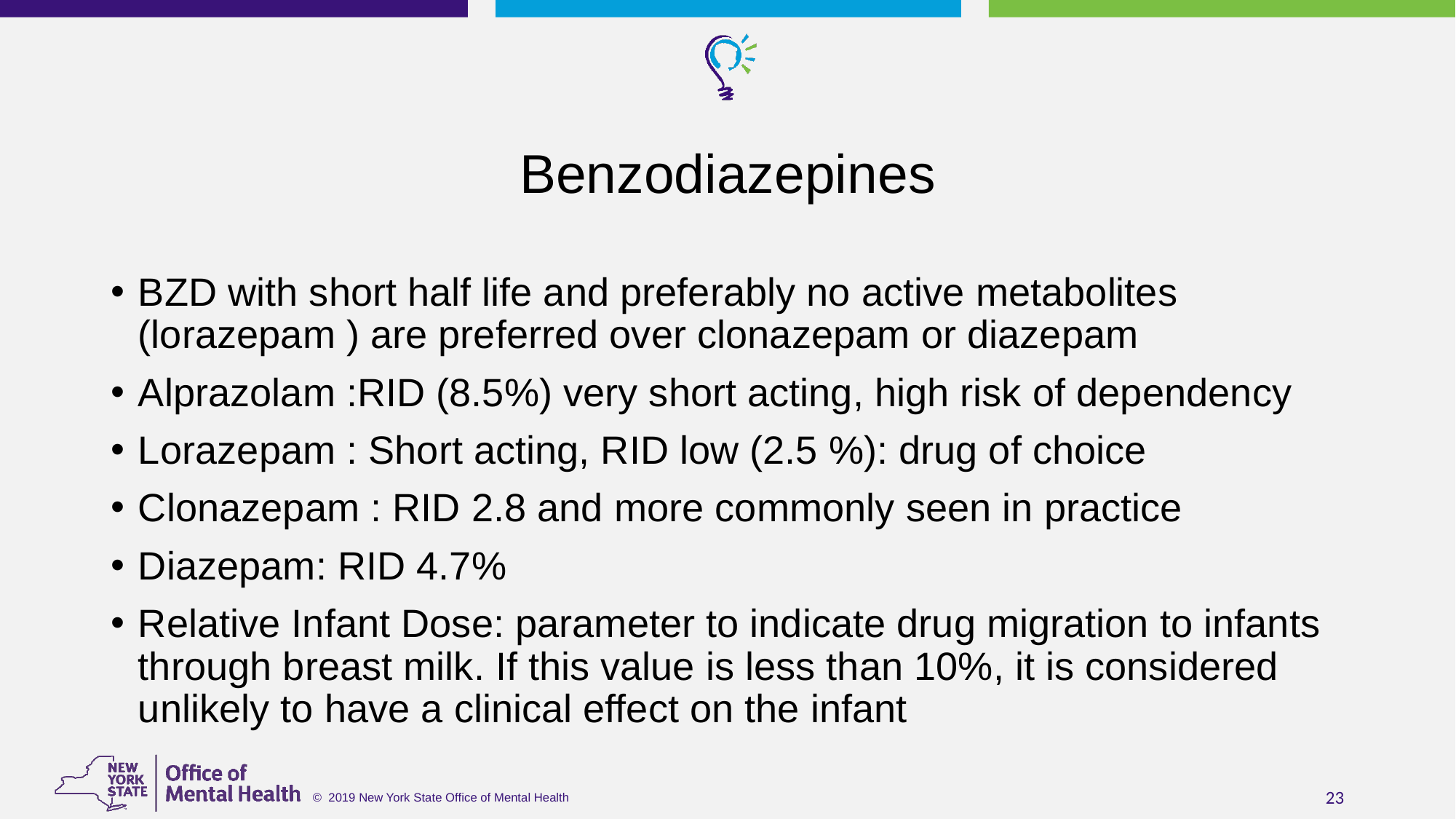

# Benzodiazepines
BZD with short half life and preferably no active metabolites (lorazepam ) are preferred over clonazepam or diazepam
Alprazolam :RID (8.5%) very short acting, high risk of dependency
Lorazepam : Short acting, RID low (2.5 %): drug of choice
Clonazepam : RID 2.8 and more commonly seen in practice
Diazepam: RID 4.7%
Relative Infant Dose: parameter to indicate drug migration to infants through breast milk. If this value is less than 10%, it is considered unlikely to have a clinical effect on the infant